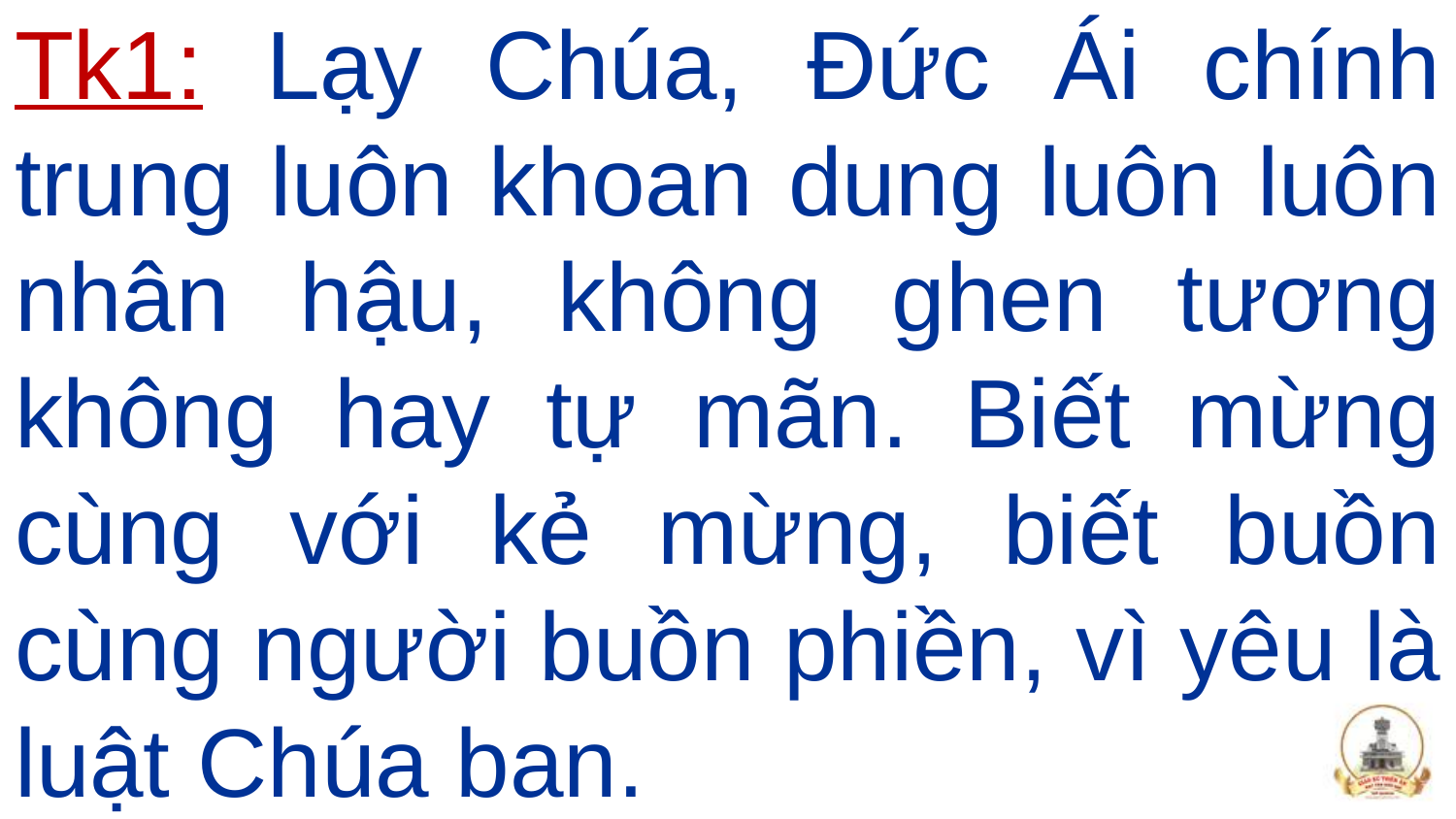

# Tk1: Lạy Chúa, Đức Ái chính trung luôn khoan dung luôn luôn nhân hậu, không ghen tương không hay tự mãn. Biết mừng cùng với kẻ mừng, biết buồn cùng người buồn phiền, vì yêu là luật Chúa ban.